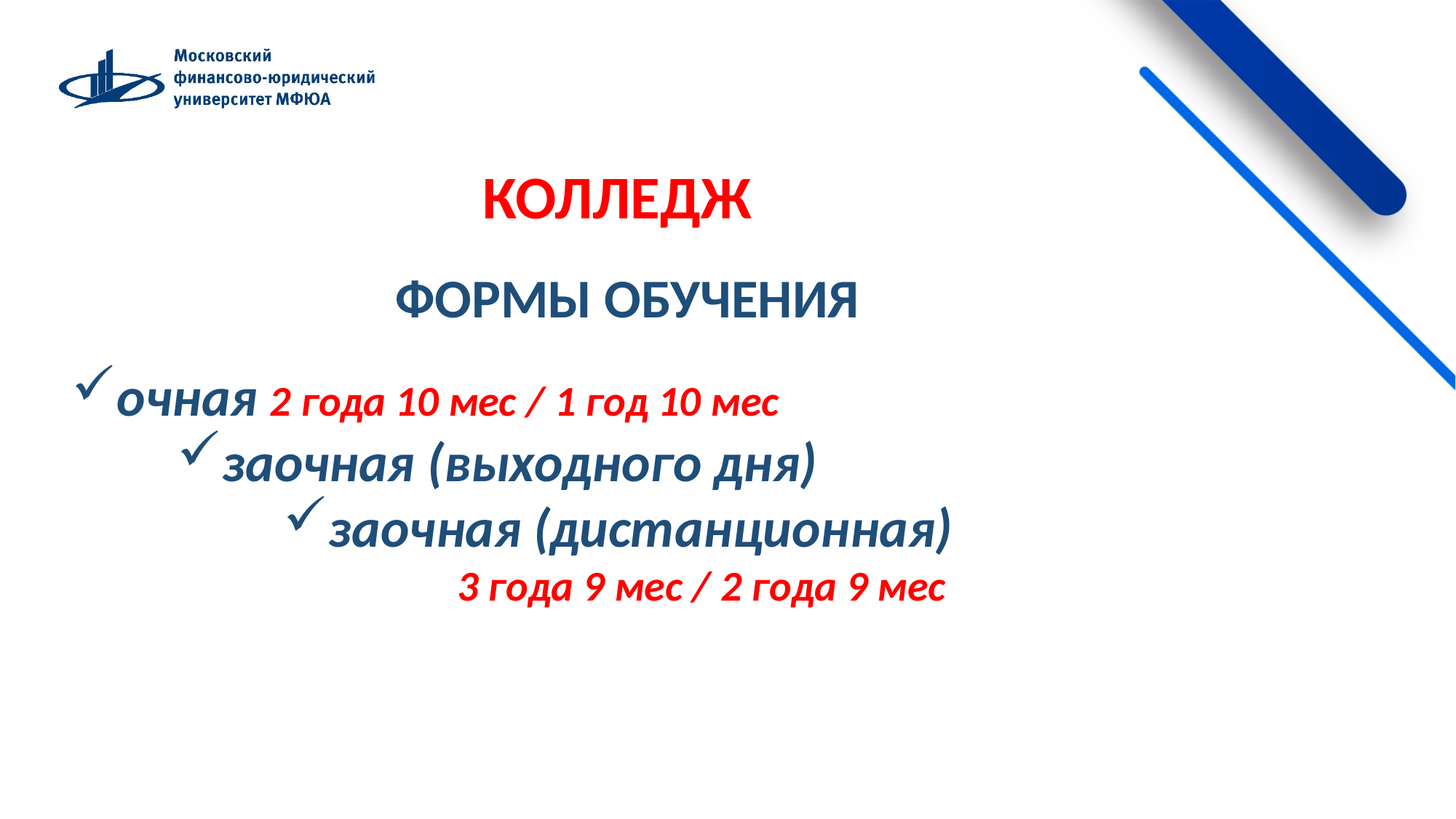

КОЛЛЕДЖ
     ФОРМЫ ОБУЧЕНИЯ

очная 2 года 10 мес / 1 год 10 мес
заочная (выходного дня)
заочная (дистанционная)
                  3 года 9 мес / 2 года 9 мес